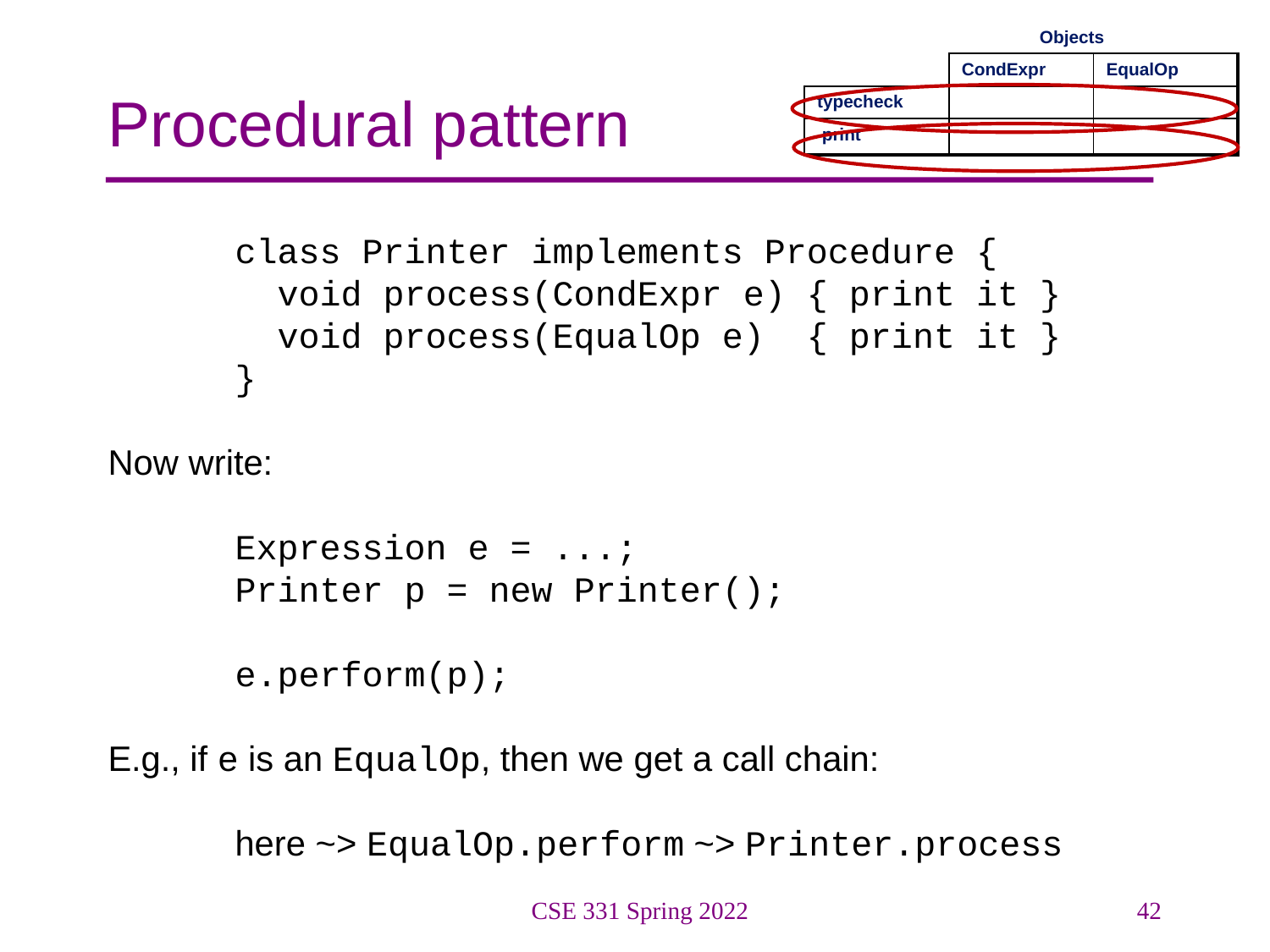

|  | Objects |  |
| --- | --- | --- |
|  | CondExpr | EqualOp |
| typecheck |  |  |
| print |  |  |
# Procedural pattern

	class Printer implements Procedure {
	  void process(CondExpr e) { print it }
	  void process(EqualOp e)  { print it }
	}

Now write:

	Expression e = ...;
	Printer p = new Printer();

	e.perform(p);

E.g., if e is an EqualOp, then we get a call chain:

	here ~> EqualOp.perform ~> Printer.process
CSE 331 Spring 2022

42